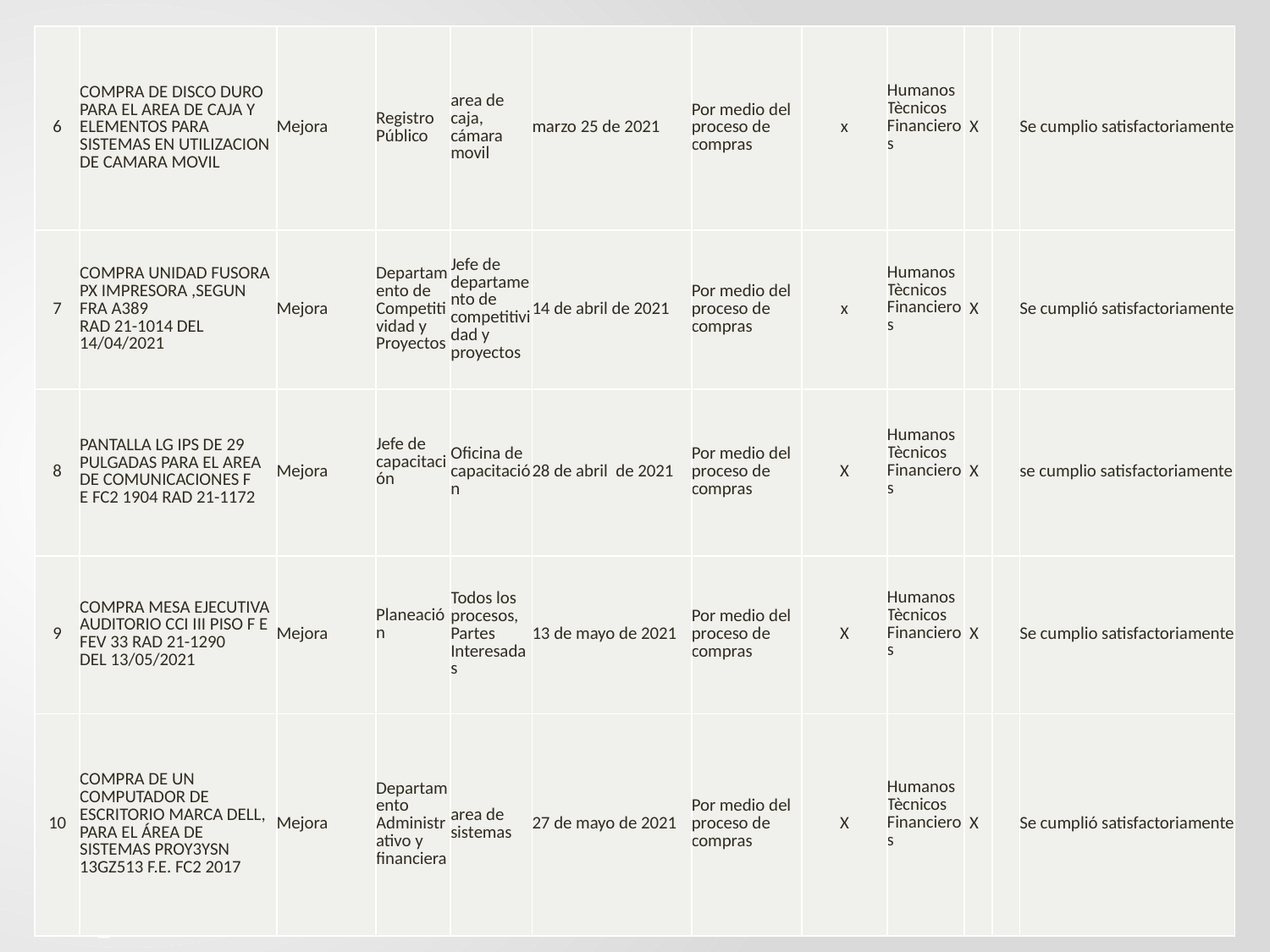

| 6 | COMPRA DE DISCO DURO PARA EL AREA DE CAJA Y ELEMENTOS PARA SISTEMAS EN UTILIZACION DE CAMARA MOVIL | Mejora | Registro Público | area de caja, cámara movil | marzo 25 de 2021 | Por medio del proceso de compras | x | Humanos Tècnicos Financieros | X |  | Se cumplio satisfactoriamente |
| --- | --- | --- | --- | --- | --- | --- | --- | --- | --- | --- | --- |
| 7 | COMPRA UNIDAD FUSORA PX IMPRESORA ,SEGUN FRA A389 RAD 21-1014 DEL 14/04/2021 | Mejora | Departamento de Competitividad y Proyectos | Jefe de departamento de competitividad y proyectos | 14 de abril de 2021 | Por medio del proceso de compras | x | Humanos Tècnicos Financieros | X |  | Se cumplió satisfactoriamente |
| 8 | PANTALLA LG IPS DE 29 PULGADAS PARA EL AREA DE COMUNICACIONES F E FC2 1904 RAD 21-1172 | Mejora | Jefe de capacitación | Oficina de capacitación | 28 de abril de 2021 | Por medio del proceso de compras | X | Humanos Tècnicos Financieros | X |  | se cumplio satisfactoriamente |
| 9 | COMPRA MESA EJECUTIVA AUDITORIO CCI III PISO F E FEV 33 RAD 21-1290 DEL 13/05/2021 | Mejora | Planeación | Todos los procesos, Partes Interesadas | 13 de mayo de 2021 | Por medio del proceso de compras | X | Humanos Tècnicos Financieros | X |  | Se cumplio satisfactoriamente |
| 10 | COMPRA DE UN COMPUTADOR DE ESCRITORIO MARCA DELL, PARA EL ÁREA DE SISTEMAS PROY3YSN 13GZ513 F.E. FC2 2017 | Mejora | Departamento Administrativo y financiera | area de sistemas | 27 de mayo de 2021 | Por medio del proceso de compras | X | Humanos Tècnicos Financieros | X |  | Se cumplió satisfactoriamente |
ENLACE  – Consultores en Gestión Empresa rial Ltda. - 16